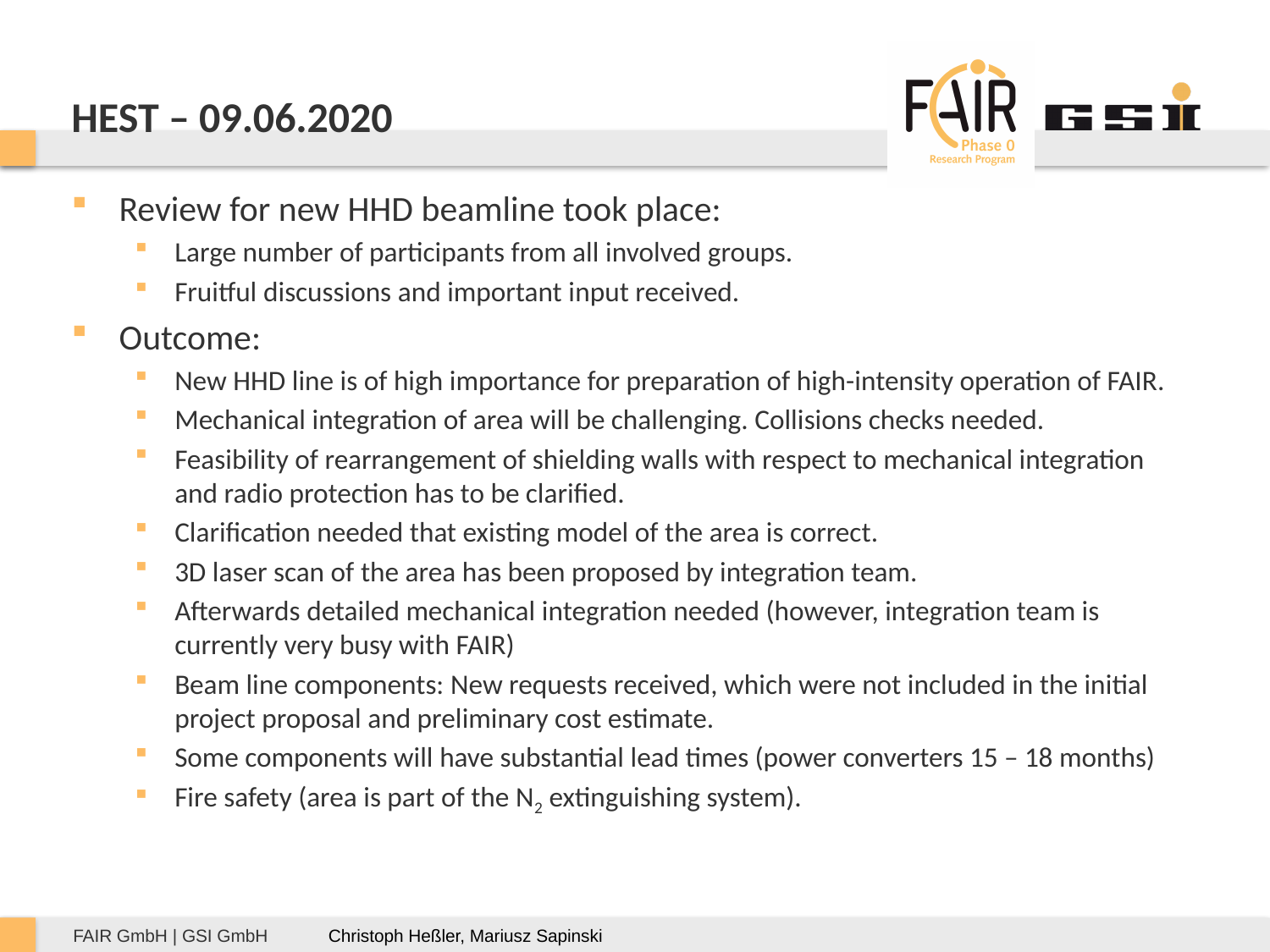

# HEST – 09.06.2020
Review for new HHD beamline took place:
Large number of participants from all involved groups.
Fruitful discussions and important input received.
Outcome:
New HHD line is of high importance for preparation of high-intensity operation of FAIR.
Mechanical integration of area will be challenging. Collisions checks needed.
Feasibility of rearrangement of shielding walls with respect to mechanical integration and radio protection has to be clarified.
Clarification needed that existing model of the area is correct.
3D laser scan of the area has been proposed by integration team.
Afterwards detailed mechanical integration needed (however, integration team is currently very busy with FAIR)
Beam line components: New requests received, which were not included in the initial project proposal and preliminary cost estimate.
Some components will have substantial lead times (power converters 15 – 18 months)
Fire safety (area is part of the N2 extinguishing system).

Christoph Heßler, Mariusz Sapinski